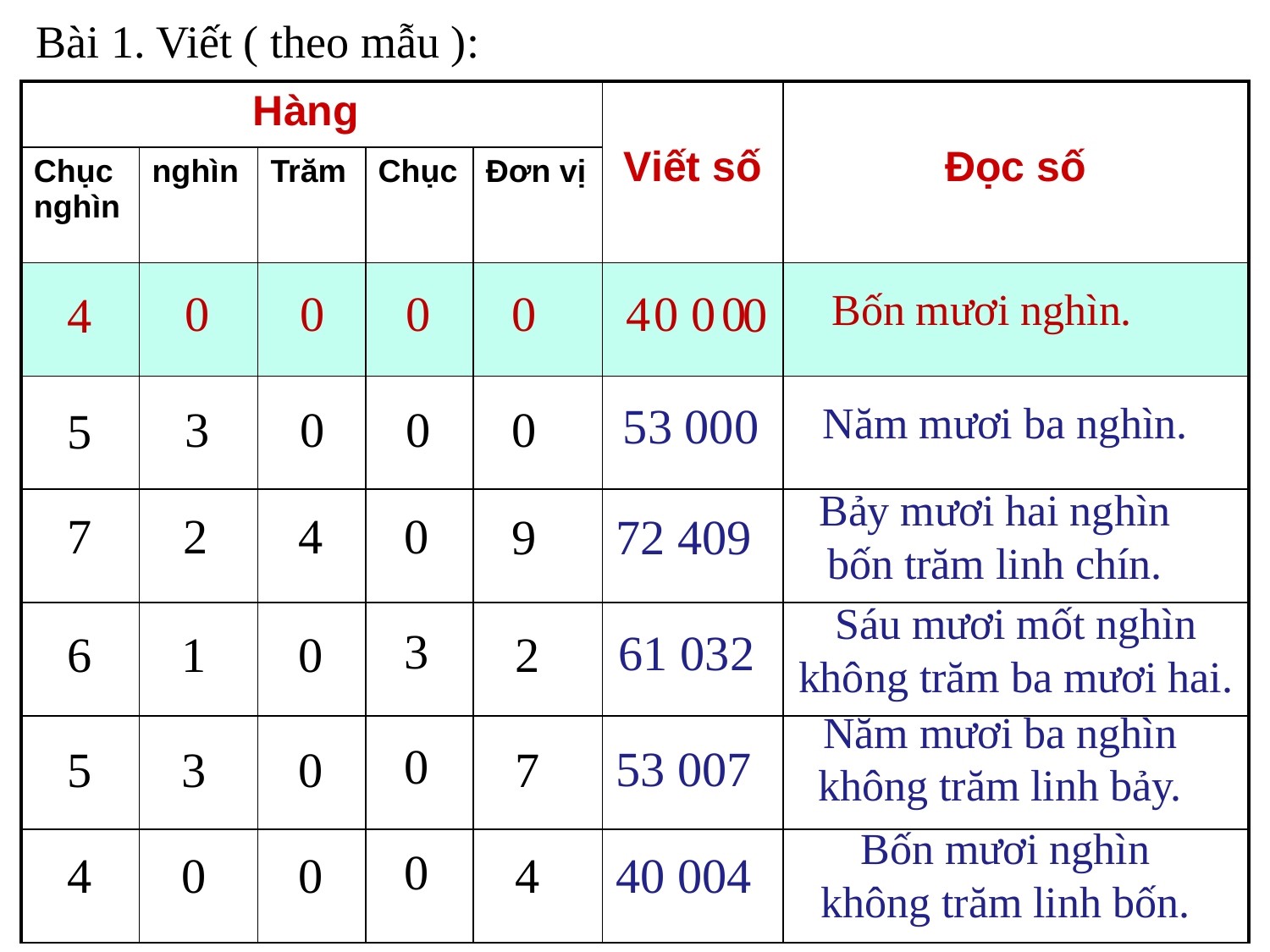

Bài 1. Viết ( theo mẫu ):
| Hàng |  |  |  |  | Viết số | Đọc số |
| --- | --- | --- | --- | --- | --- | --- |
| Chục nghìn | nghìn | Trăm | Chục | Đơn vị |  |  |
|  |  |  |  |  |  |  |
|  |  |  |  |  |  |  |
|  |  |  |  |  |  |  |
|  |  |  |  |  |  |  |
|  |  |  |  |  |  |  |
|  |  |  |  |  |  |  |
  0
 0
 0
 0
4
0
0
Bốn mươi nghìn.
0
0
 4
53 000
Năm mươi ba nghìn.
  3
 0
 0
 0
 5
Bảy mươi hai nghìn bốn trăm linh chín.
 7
 2
4
0
 9
72 409
Sáu mươi mốt nghìn không trăm ba mươi hai.
3
61 032
 6
1
0
2
Năm mươi ba nghìn không trăm linh bảy.
0
53 007
 5
3
0
7
Bốn mươi nghìn không trăm linh bốn.
0
40 004
 4
0
0
4